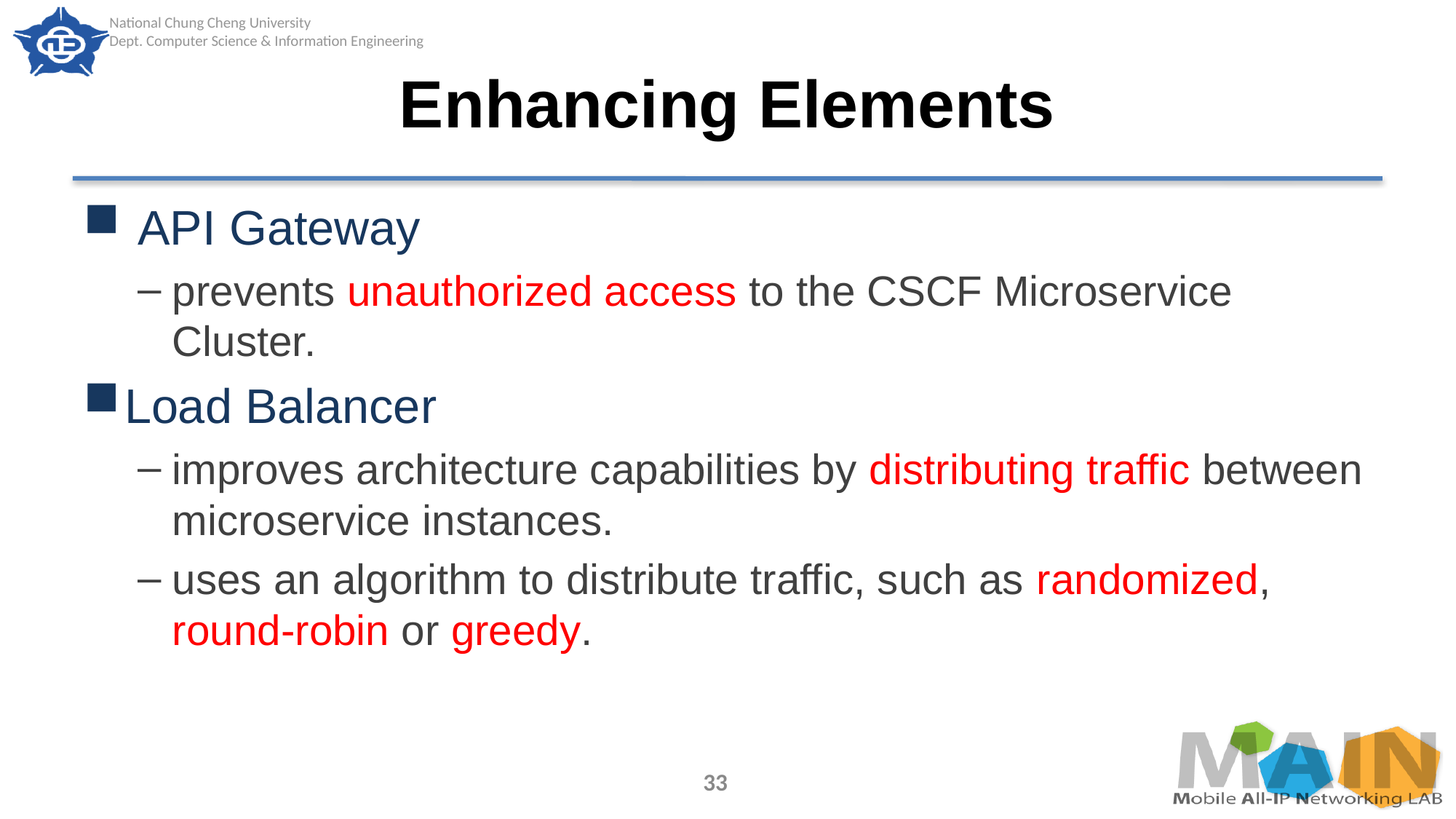

# Enhancing Elements
 API Gateway
prevents unauthorized access to the CSCF Microservice Cluster.
Load Balancer
improves architecture capabilities by distributing traffic between microservice instances.
uses an algorithm to distribute traffic, such as randomized, round-robin or greedy.
33